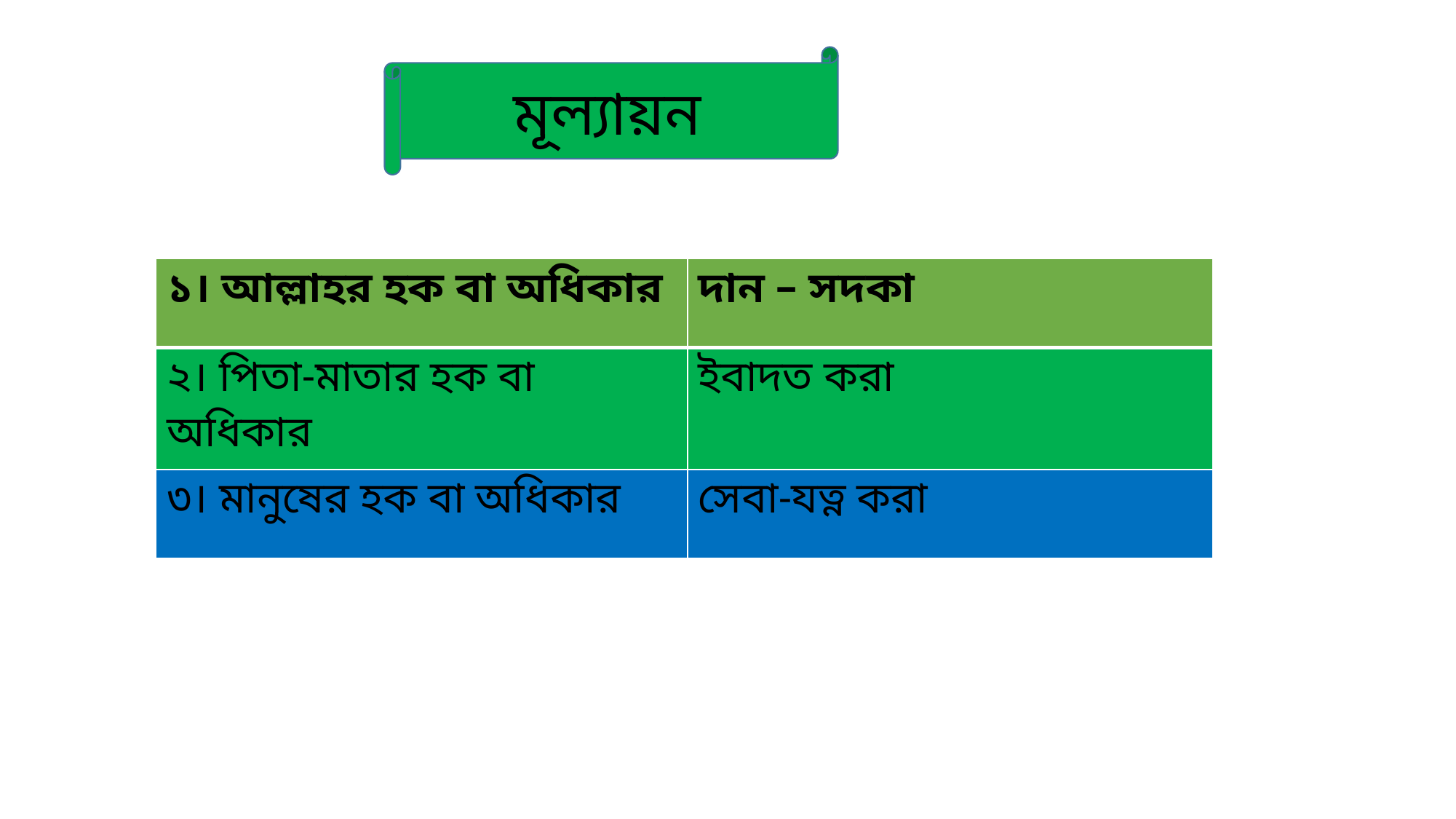

মূল্যায়ন
| ১। আল্লাহর হক বা অধিকার | দান – সদকা |
| --- | --- |
| ২। পিতা-মাতার হক বা অধিকার | ইবাদত করা |
| ৩। মানুষের হক বা অধিকার | সেবা-যত্ন করা |